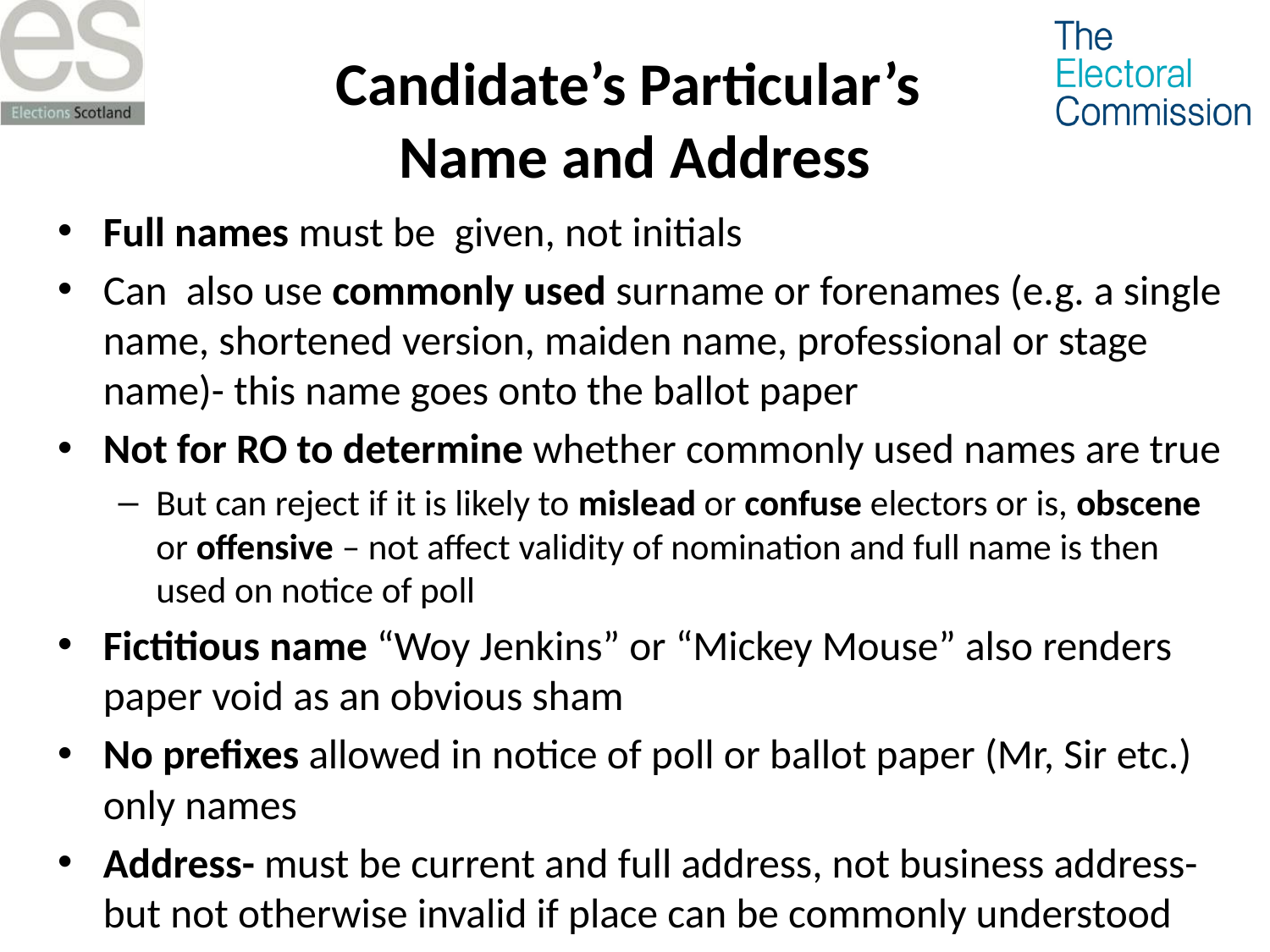

# Candidate’s Particular’s Name and Address
Full names must be  given, not initials
Can  also use commonly used surname or forenames (e.g. a single name, shortened version, maiden name, professional or stage name)- this name goes onto the ballot paper
Not for RO to determine whether commonly used names are true
But can reject if it is likely to mislead or confuse electors or is, obscene or offensive – not affect validity of nomination and full name is then used on notice of poll
Fictitious name “Woy Jenkins” or “Mickey Mouse” also renders paper void as an obvious sham
No prefixes allowed in notice of poll or ballot paper (Mr, Sir etc.) only names
Address- must be current and full address, not business address- but not otherwise invalid if place can be commonly understood